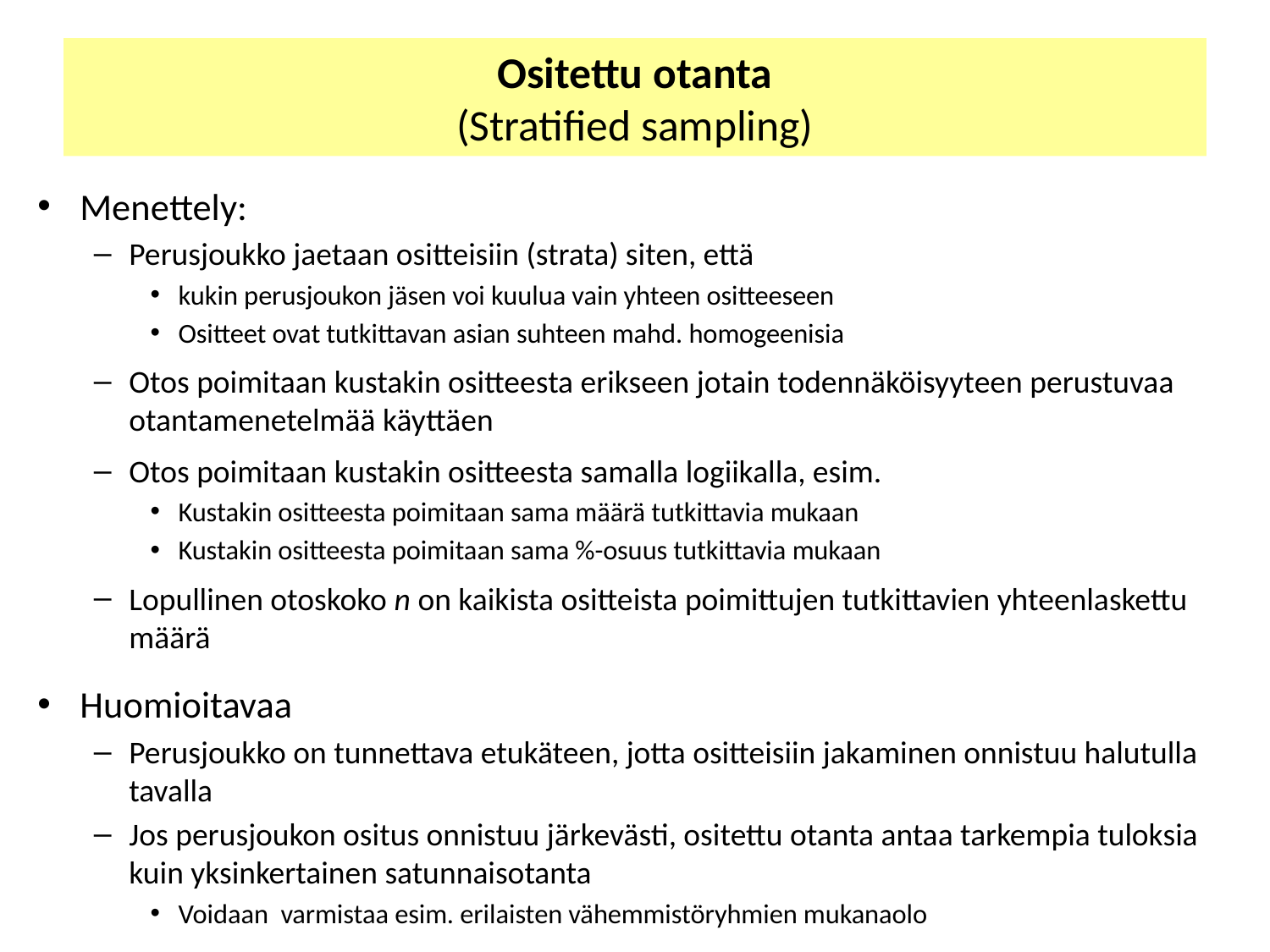

# Ositettu otanta (Stratified sampling)
Menettely:
Perusjoukko jaetaan ositteisiin (strata) siten, että
kukin perusjoukon jäsen voi kuulua vain yhteen ositteeseen
Ositteet ovat tutkittavan asian suhteen mahd. homogeenisia
Otos poimitaan kustakin ositteesta erikseen jotain todennäköisyyteen perustuvaa otantamenetelmää käyttäen
Otos poimitaan kustakin ositteesta samalla logiikalla, esim.
Kustakin ositteesta poimitaan sama määrä tutkittavia mukaan
Kustakin ositteesta poimitaan sama %-osuus tutkittavia mukaan
Lopullinen otoskoko n on kaikista ositteista poimittujen tutkittavien yhteenlaskettu määrä
Huomioitavaa
Perusjoukko on tunnettava etukäteen, jotta ositteisiin jakaminen onnistuu halutulla tavalla
Jos perusjoukon ositus onnistuu järkevästi, ositettu otanta antaa tarkempia tuloksia kuin yksinkertainen satunnaisotanta
Voidaan  varmistaa esim. erilaisten vähemmistöryhmien mukanaolo